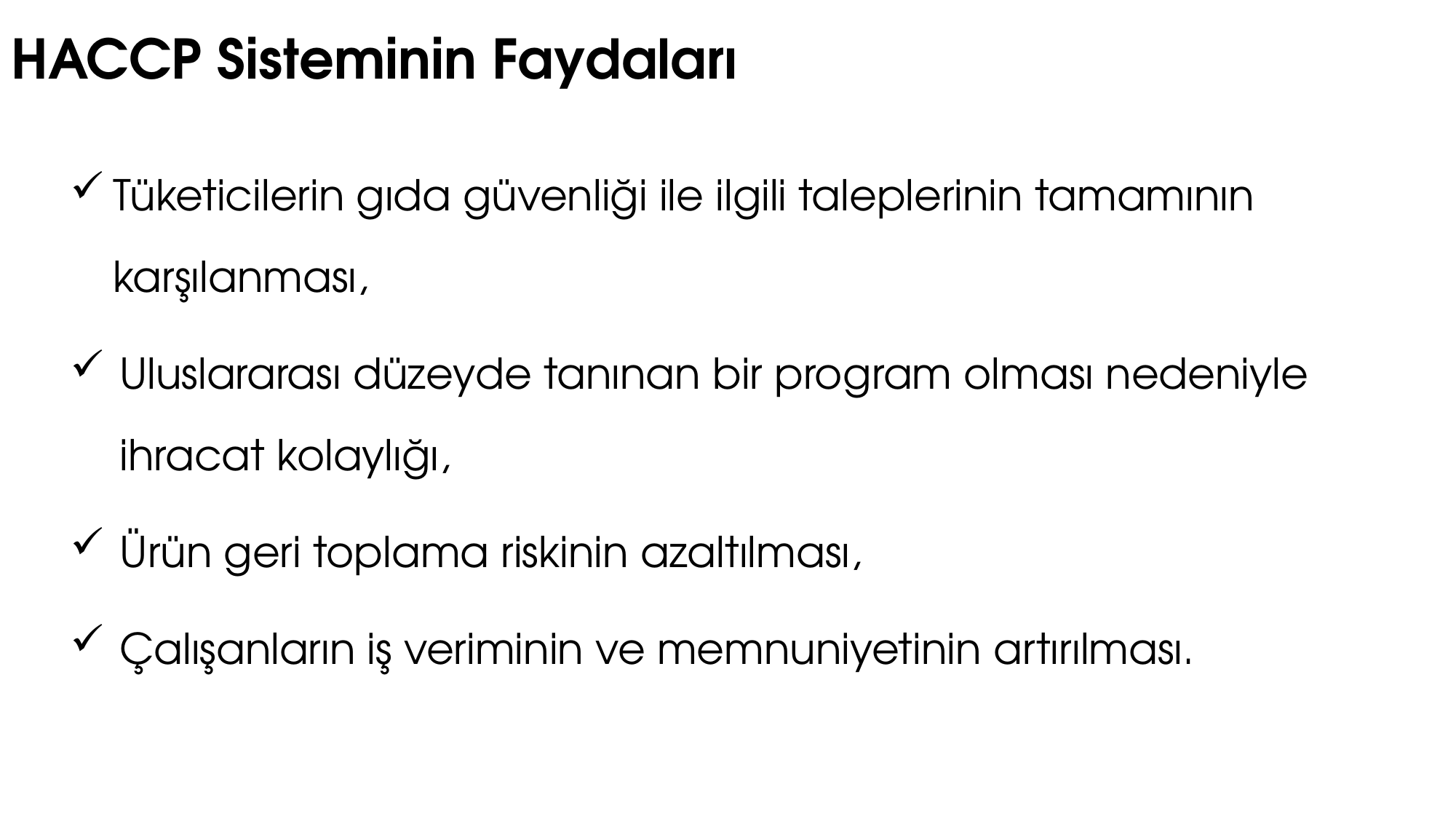

# HACCP Sisteminin Faydaları
Tüketicilerin gıda güvenliği ile ilgili taleplerinin tamamının karşılanması,
Uluslararası düzeyde tanınan bir program olması nedeniyle ihracat kolaylığı,
Ürün geri toplama riskinin azaltılması,
Çalışanların iş veriminin ve memnuniyetinin artırılması.